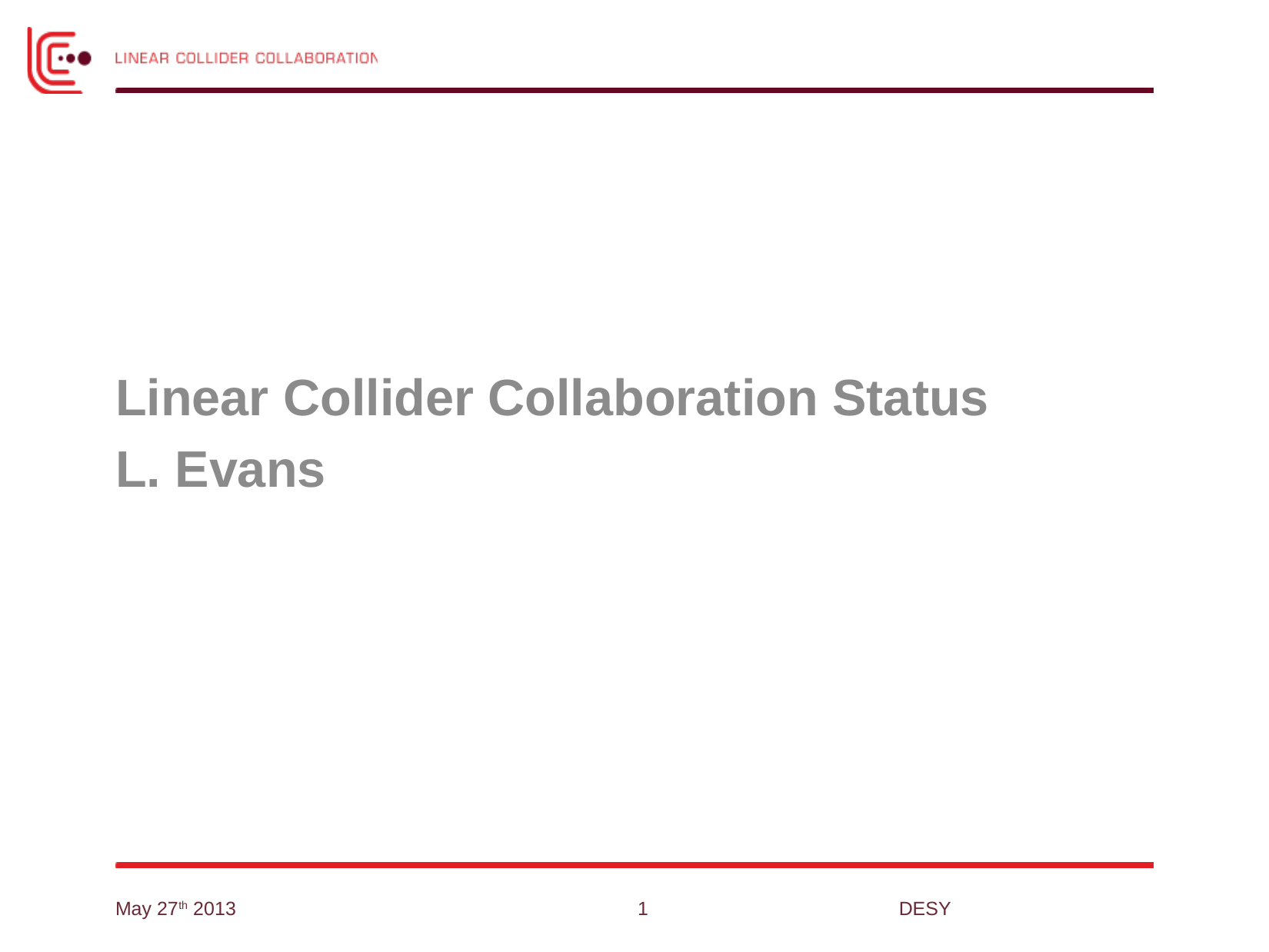

Linear Collider Collaboration Status
L. Evans
May 27th 2013
1
DESY